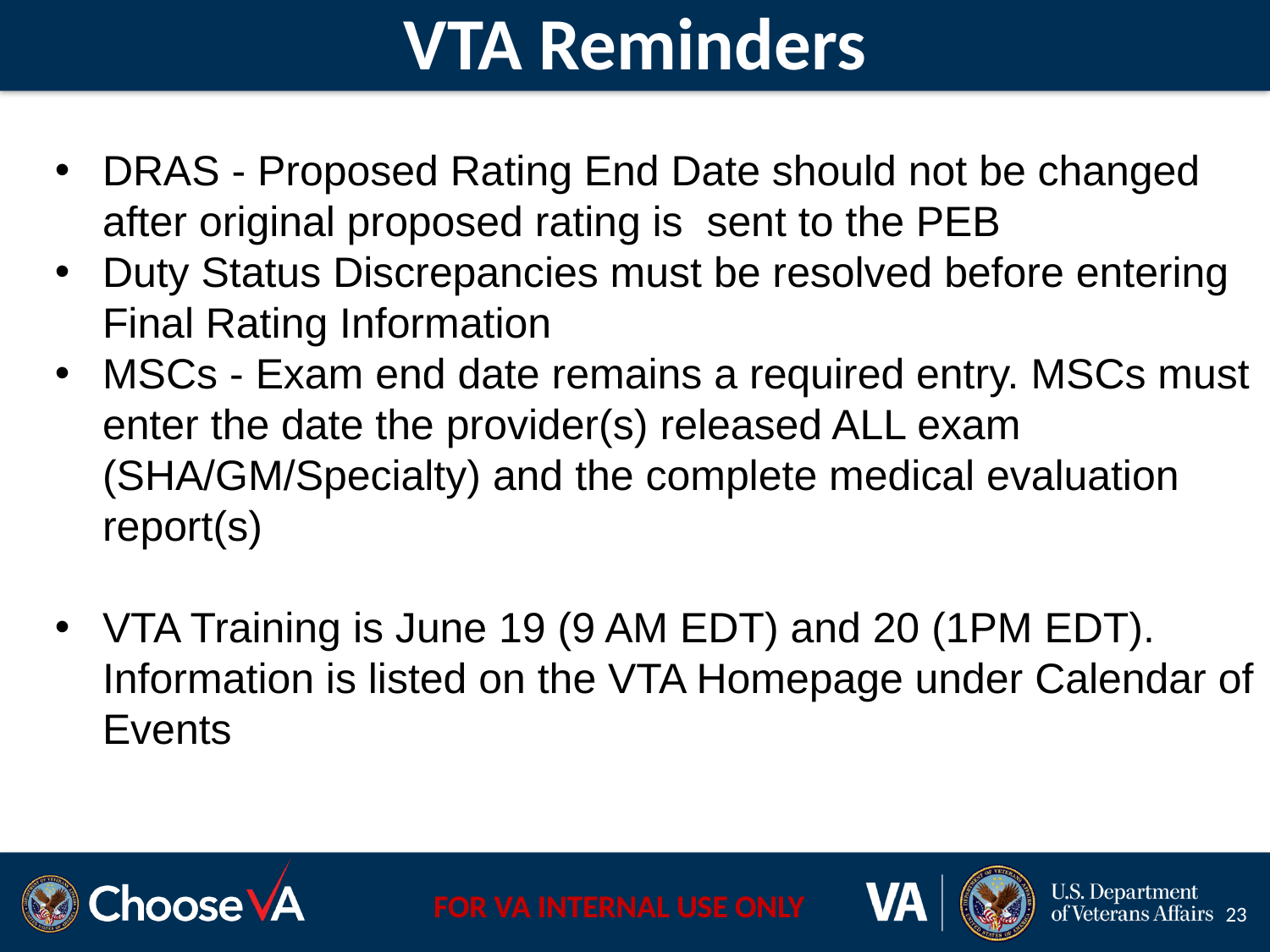

# VTA Reminders
DRAS - Proposed Rating End Date should not be changed after original proposed rating is  sent to the PEB
Duty Status Discrepancies must be resolved before entering Final Rating Information
MSCs - Exam end date remains a required entry. MSCs must enter the date the provider(s) released ALL exam (SHA/GM/Specialty) and the complete medical evaluation report(s)

VTA Training is June 19 (9 AM EDT) and 20 (1PM EDT).  Information is listed on the VTA Homepage under Calendar of Events
23